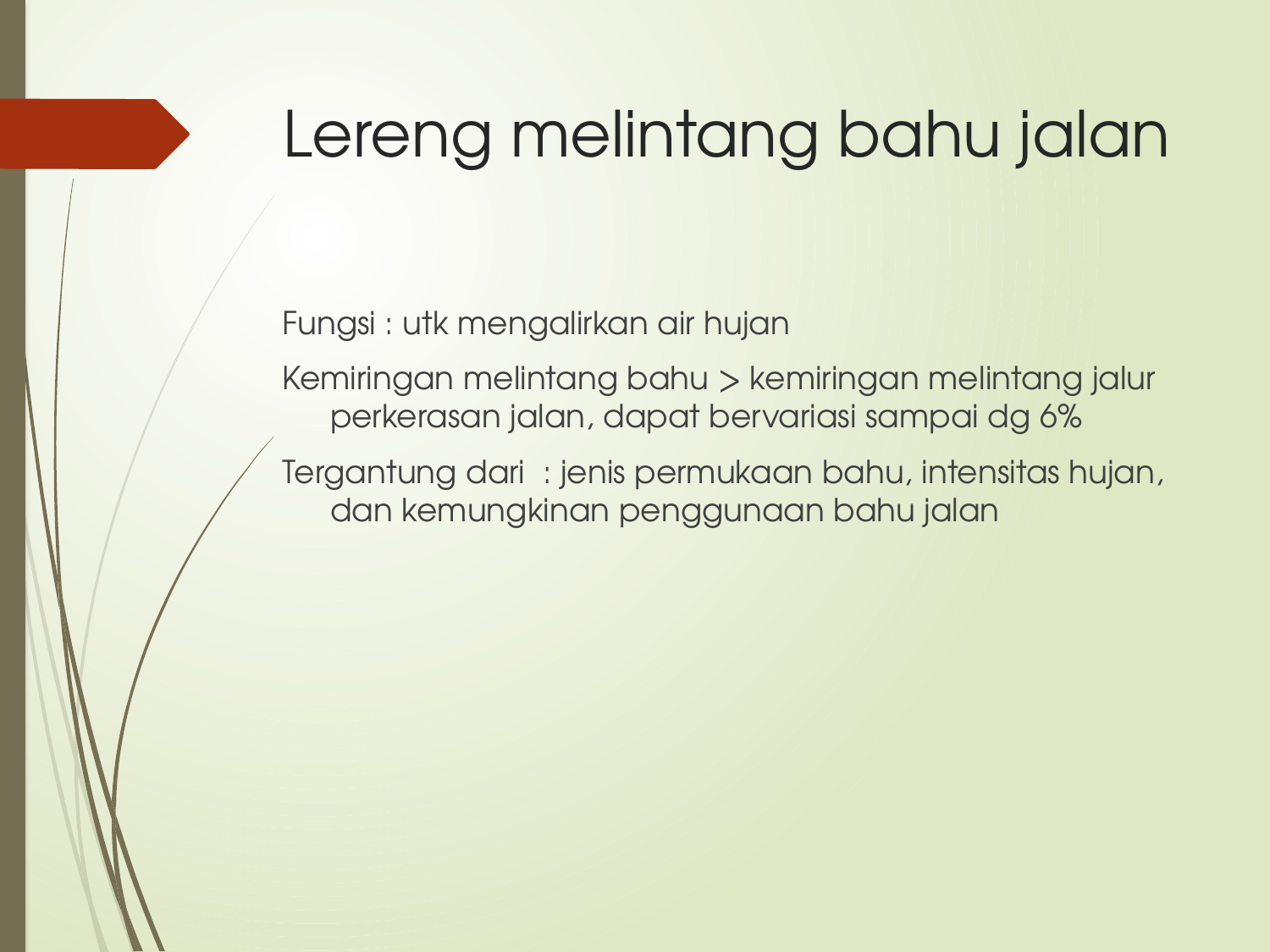

# Lereng melintang bahu jalan
Fungsi : utk mengalirkan air hujan
Kemiringan melintang bahu > kemiringan melintang jalur perkerasan jalan, dapat bervariasi sampai dg 6%
Tergantung dari  : jenis permukaan bahu, intensitas hujan, dan kemungkinan penggunaan bahu jalan